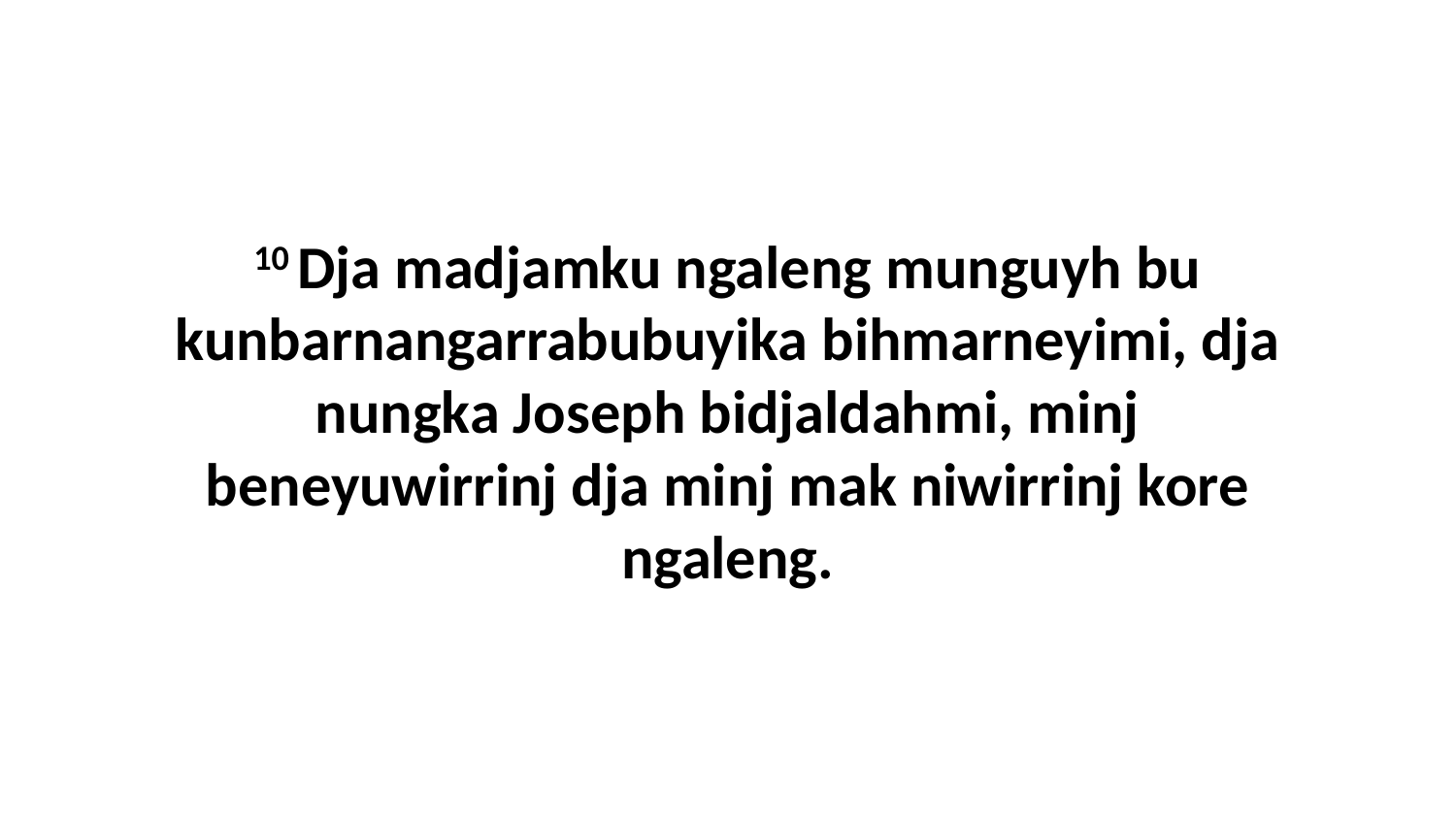

10 Dja madjamku ngaleng munguyh bu kunbarnangarrabubuyika bihmarneyimi, dja nungka Joseph bidjaldahmi, minj beneyuwirrinj dja minj mak niwirrinj kore ngaleng.